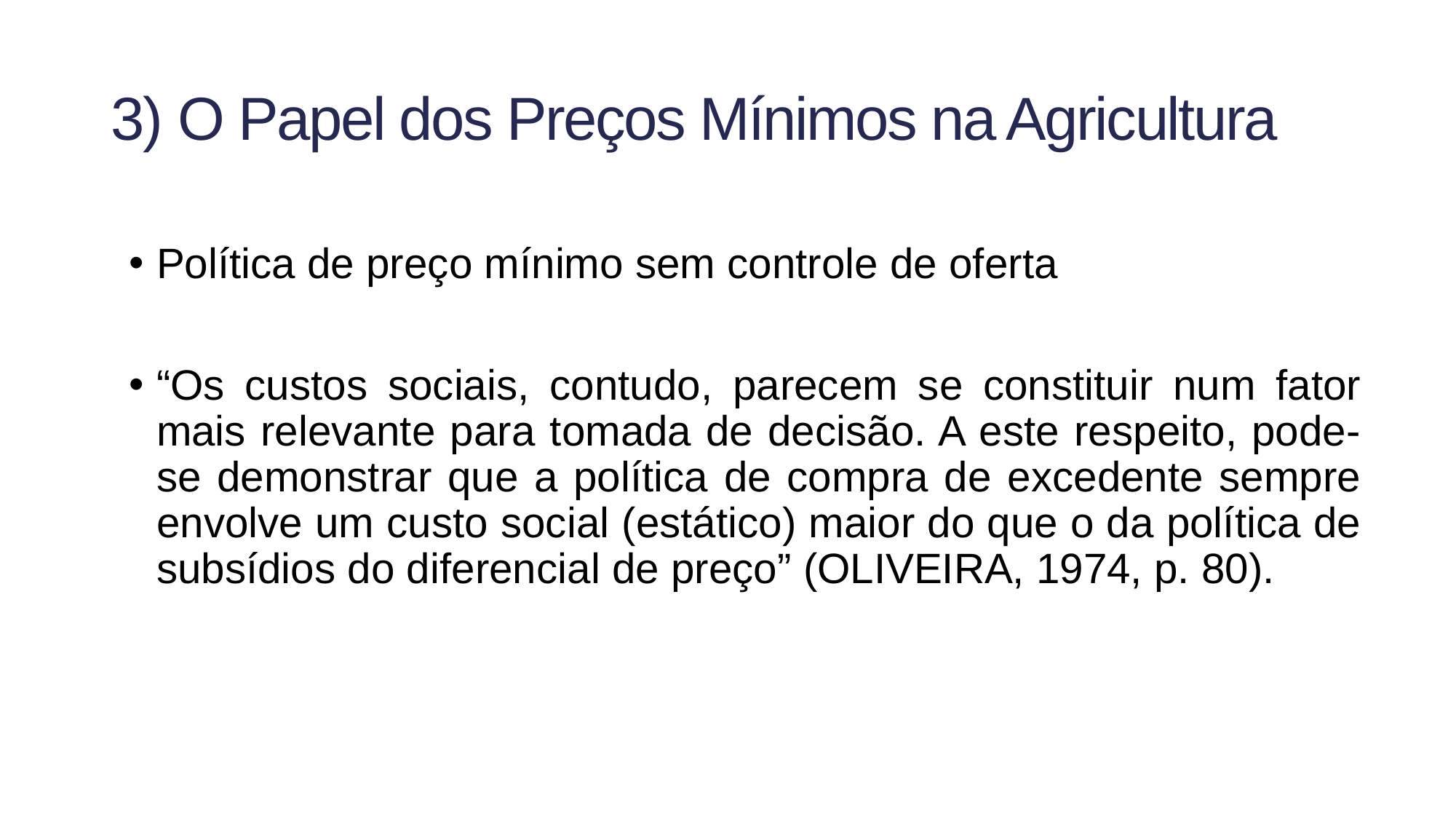

# 3) O Papel dos Preços Mínimos na Agricultura
Política de preço mínimo sem controle de oferta

“Os custos sociais, contudo, parecem se constituir num fator mais relevante para tomada de decisão. A este respeito, pode-se demonstrar que a política de compra de excedente sempre envolve um custo social (estático) maior do que o da política de subsídios do diferencial de preço” (OLIVEIRA, 1974, p. 80).